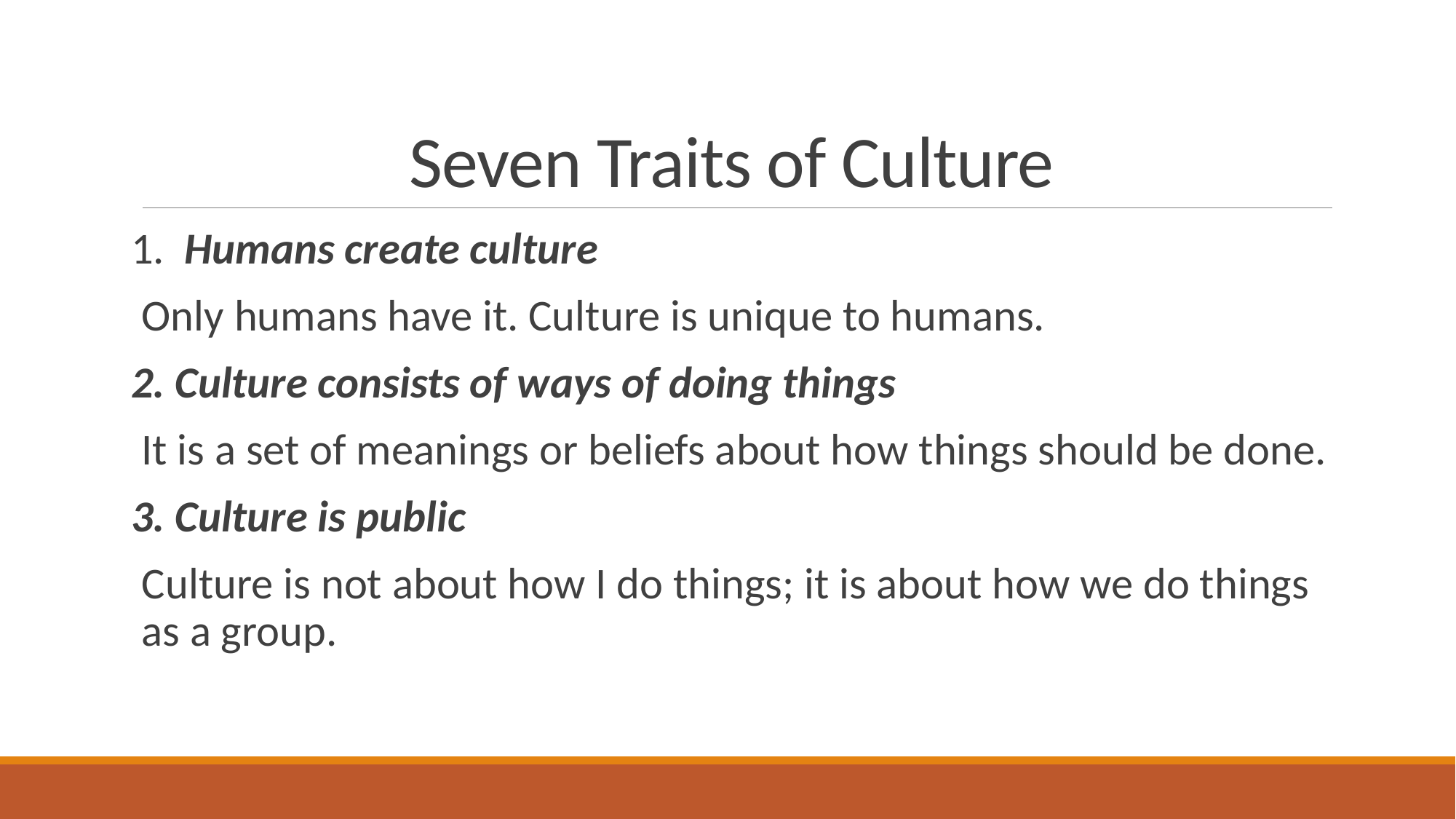

# Seven Traits of Culture
1.  Humans create culture
Only humans have it. Culture is unique to humans.
2. Culture consists of ways of doing things
It is a set of meanings or beliefs about how things should be done.
3. Culture is public
Culture is not about how I do things; it is about how we do things as a group.